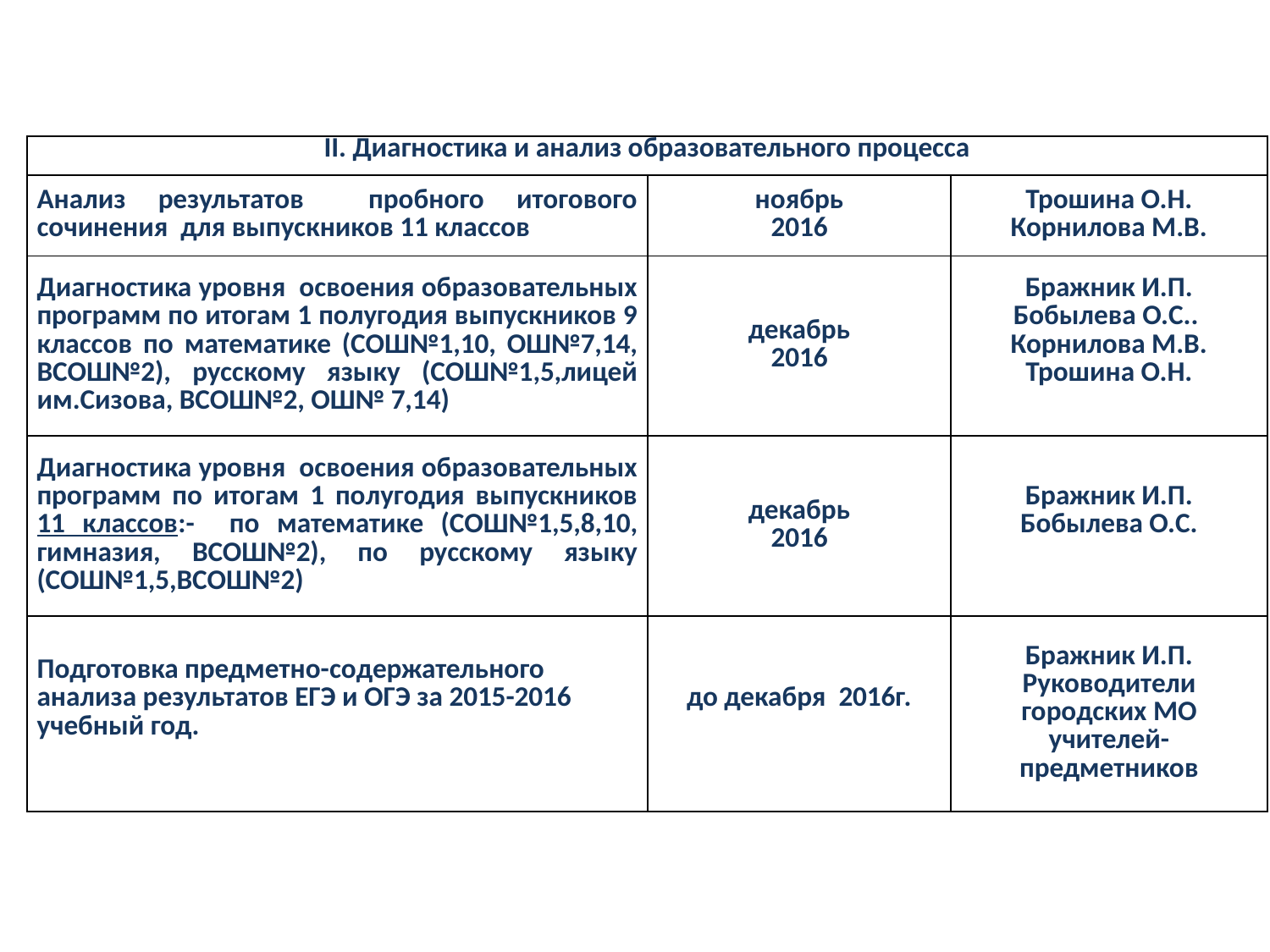

| II. Диагностика и анализ образовательного процесса |  |  |
| --- | --- | --- |
| Анализ результатов пробного итогового сочинения для выпускников 11 классов | ноябрь 2016 | Трошина О.Н. Корнилова М.В. |
| Диагностика уровня освоения образовательных программ по итогам 1 полугодия выпускников 9 классов по математике (СОШ№1,10, ОШ№7,14, ВСОШ№2), русскому языку (СОШ№1,5,лицей им.Сизова, ВСОШ№2, ОШ№ 7,14) | декабрь 2016 | Бражник И.П. Бобылева О.С.. Корнилова М.В. Трошина О.Н. |
| Диагностика уровня освоения образовательных программ по итогам 1 полугодия выпускников 11 классов:- по математике (СОШ№1,5,8,10, гимназия, ВСОШ№2), по русскому языку (СОШ№1,5,ВСОШ№2) | декабрь 2016 | Бражник И.П. Бобылева О.С. |
| Подготовка предметно-содержательного анализа результатов ЕГЭ и ОГЭ за 2015-2016 учебный год. | до декабря 2016г. | Бражник И.П. Руководители городских МО учителей- предметников |